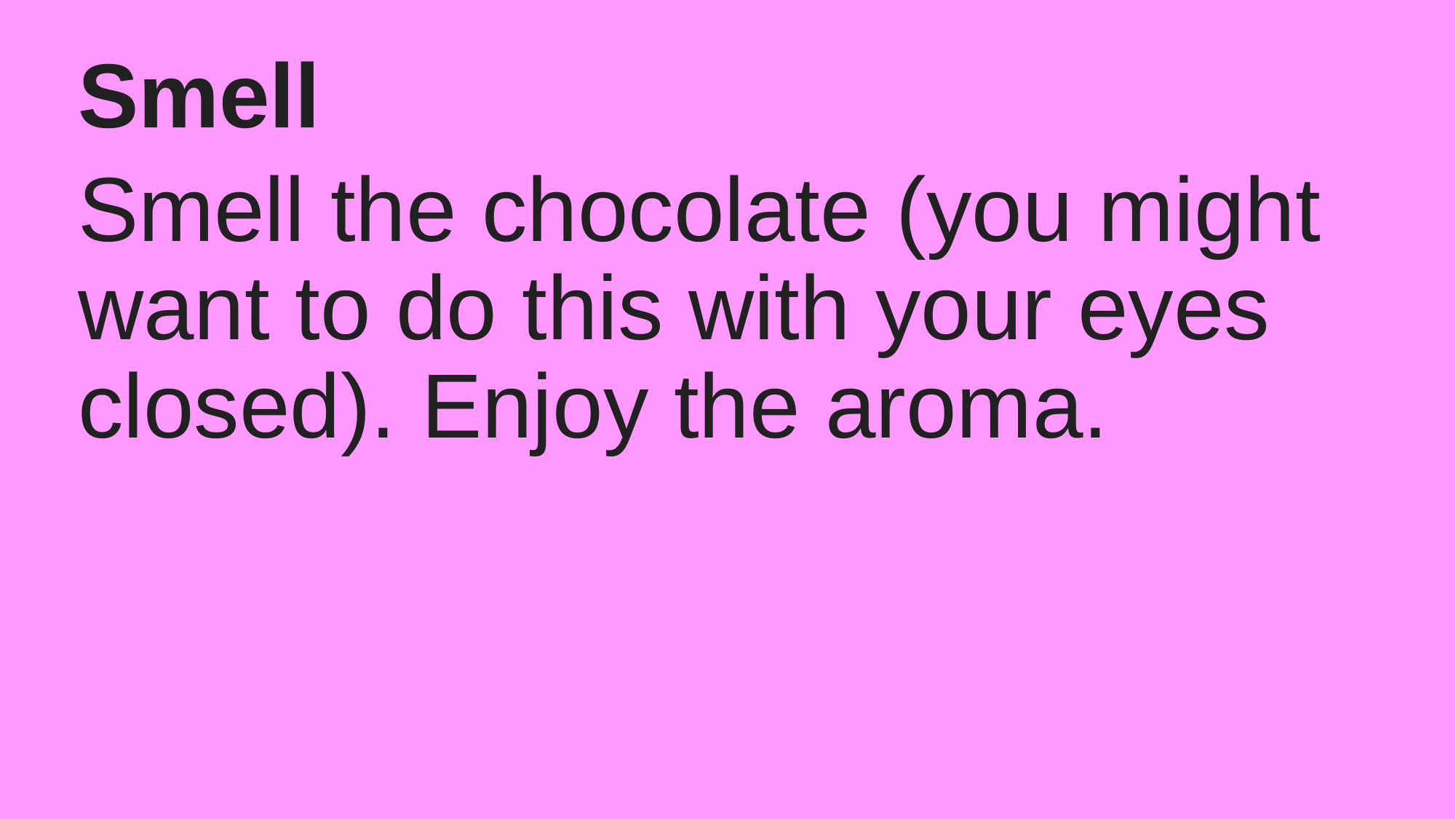

Smell
Smell the chocolate (you might want to do this with your eyes closed). Enjoy the aroma.